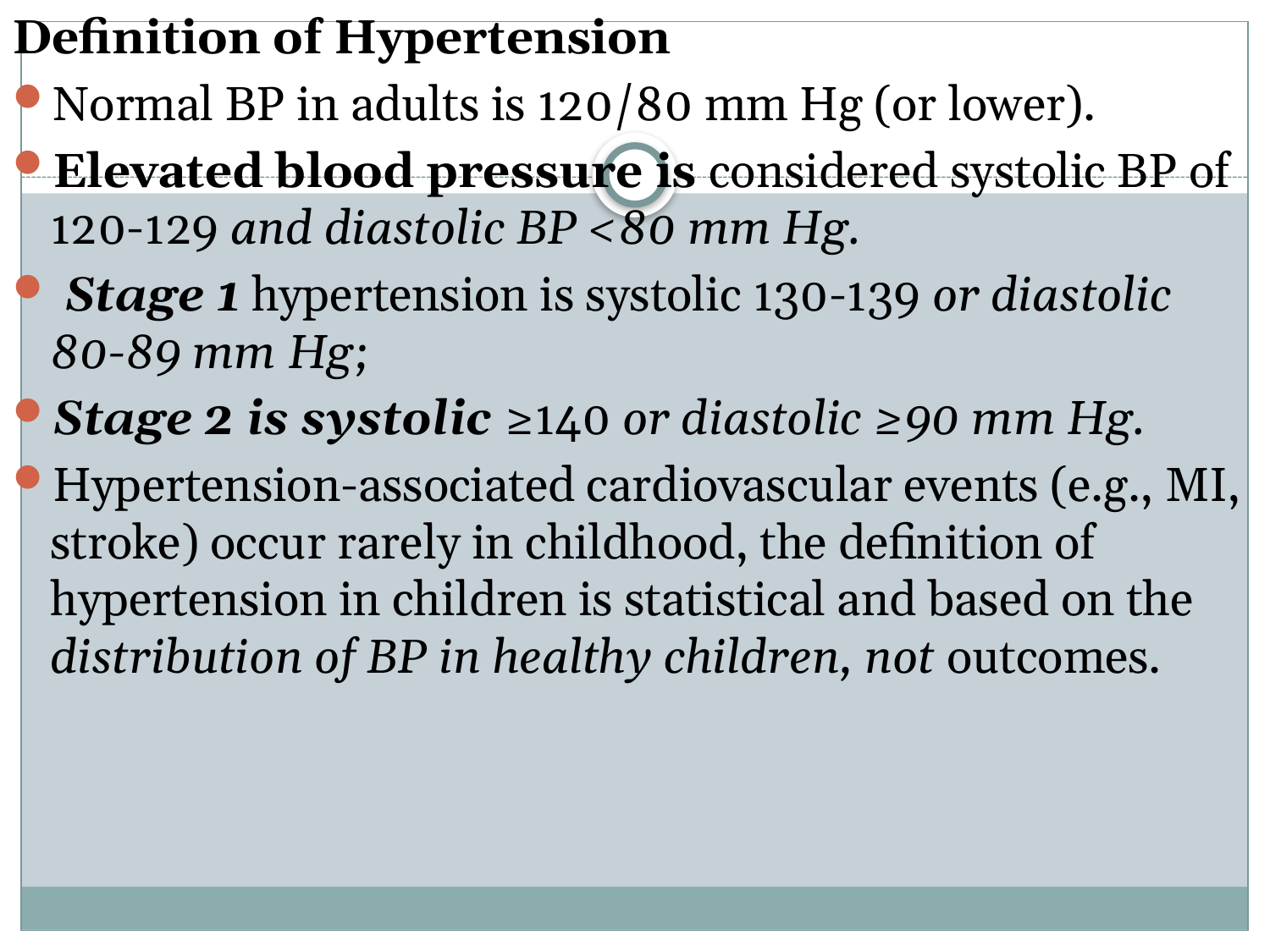

Definition of Hypertension
Normal BP in adults is 120/80 mm Hg (or lower).
Elevated blood pressure is considered systolic BP of 120-129 and diastolic BP <80 mm Hg.
 Stage 1 hypertension is systolic 130-139 or diastolic 80-89 mm Hg;
Stage 2 is systolic ≥140 or diastolic ≥90 mm Hg.
Hypertension-associated cardiovascular events (e.g., MI, stroke) occur rarely in childhood, the definition of hypertension in children is statistical and based on the distribution of BP in healthy children, not outcomes.